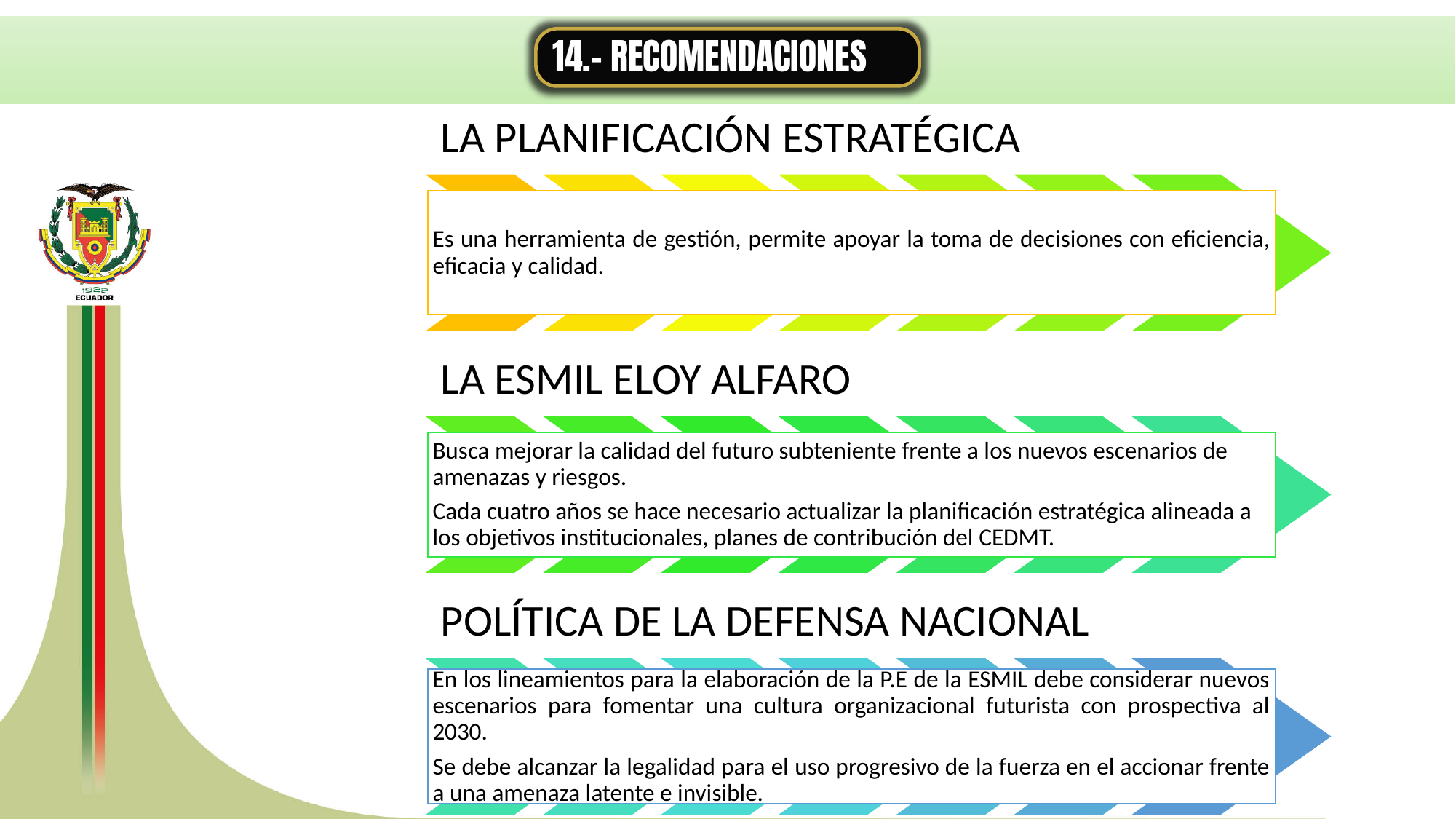

14.- RECOMENDACIONES
LA PLANIFICACIÓN ESTRATÉGICA
Es una herramienta de gestión, permite apoyar la toma de decisiones con eficiencia, eficacia y calidad.
LA ESMIL ELOY ALFARO
Busca mejorar la calidad del futuro subteniente frente a los nuevos escenarios de amenazas y riesgos.
Cada cuatro años se hace necesario actualizar la planificación estratégica alineada a los objetivos institucionales, planes de contribución del CEDMT.
POLÍTICA DE LA DEFENSA NACIONAL
En los lineamientos para la elaboración de la P.E de la ESMIL debe considerar nuevos escenarios para fomentar una cultura organizacional futurista con prospectiva al 2030.
Se debe alcanzar la legalidad para el uso progresivo de la fuerza en el accionar frente a una amenaza latente e invisible.